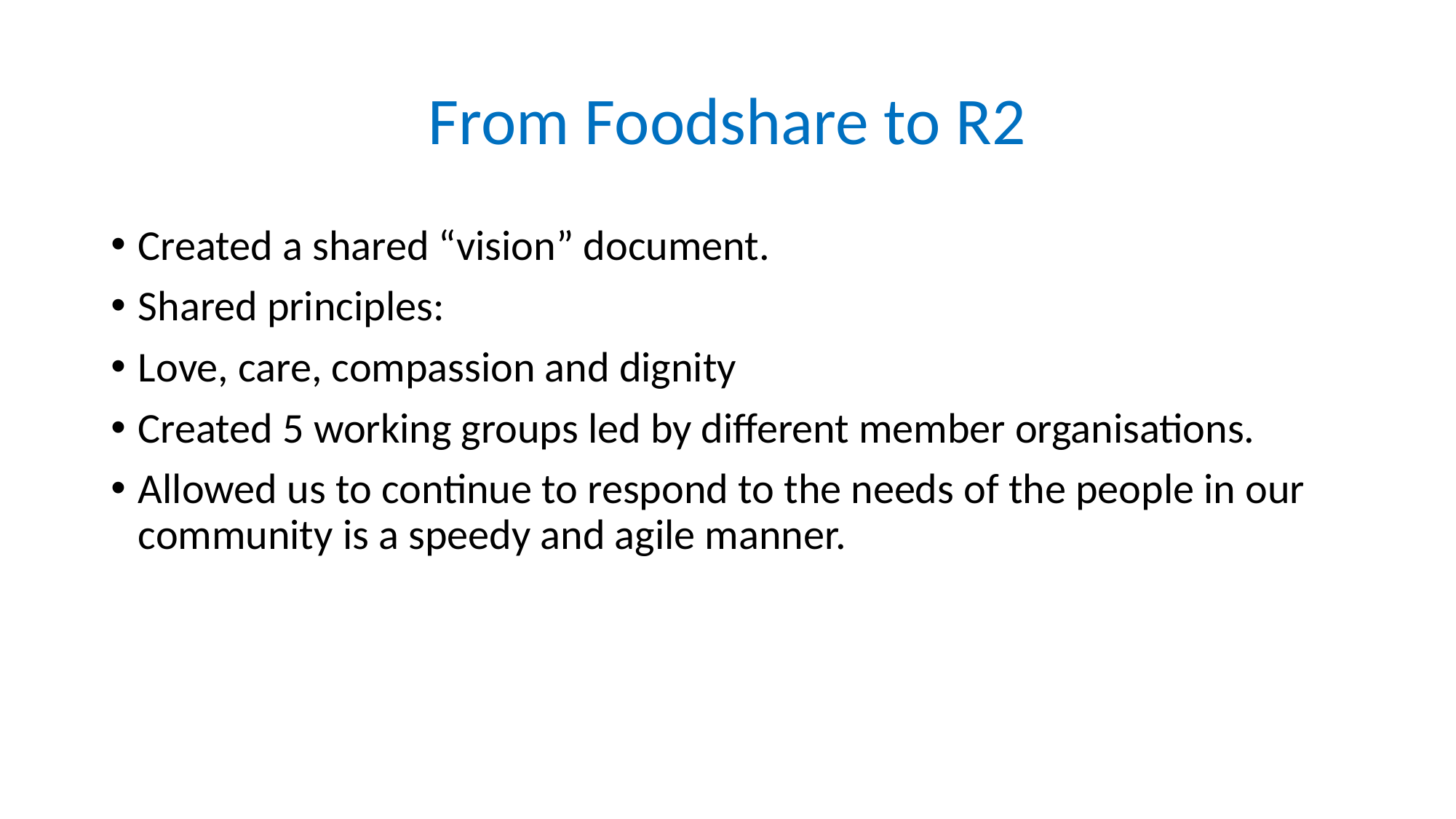

# From Foodshare to R2
Created a shared “vision” document.
Shared principles:
Love, care, compassion and dignity
Created 5 working groups led by different member organisations.
Allowed us to continue to respond to the needs of the people in our community is a speedy and agile manner.